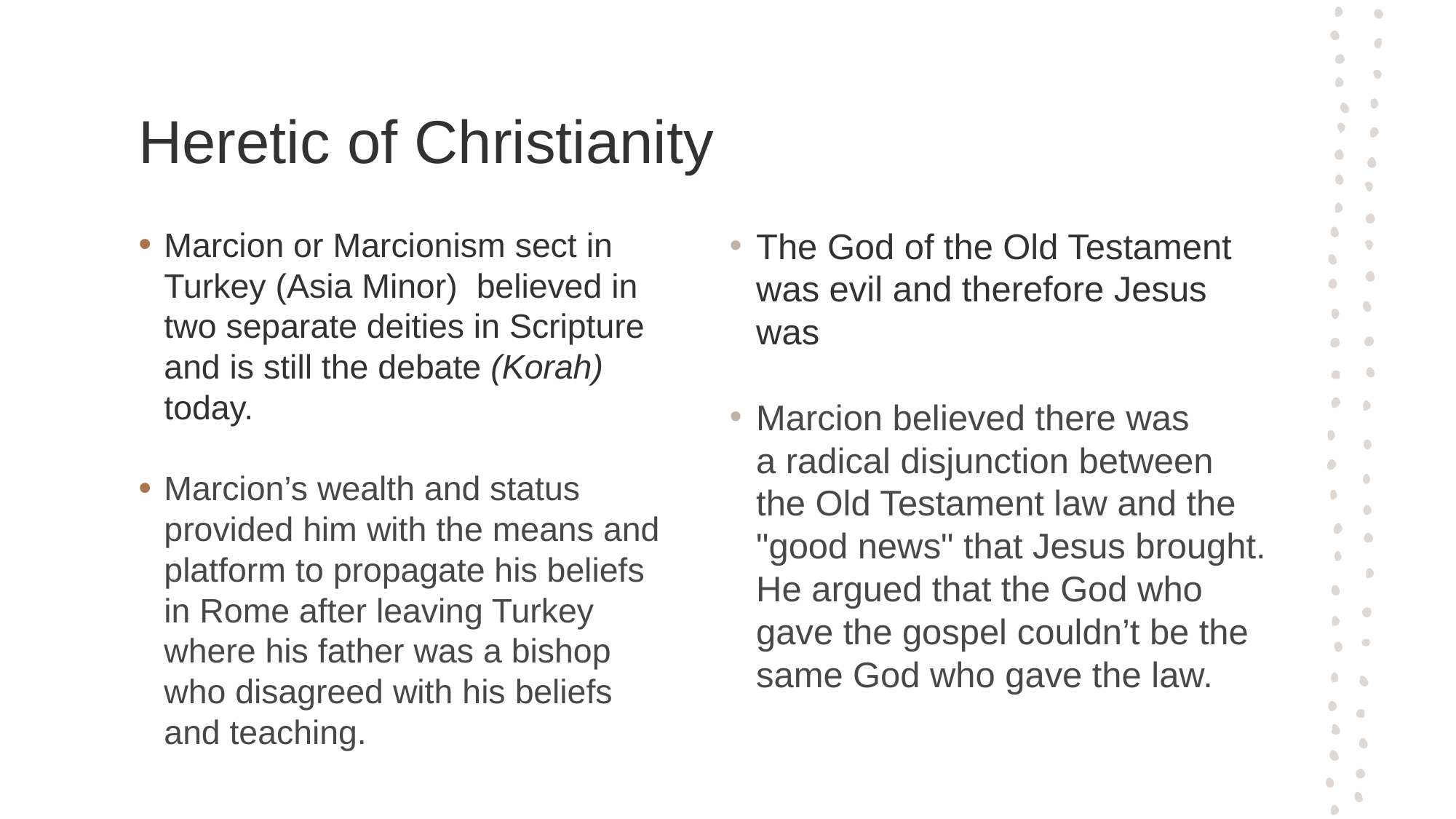

# Heretic of Christianity
Marcion or Marcionism sect in Turkey (Asia Minor)  believed in two separate deities in Scripture and is still the debate (Korah) today.

Marcion’s wealth and status provided him with the means and platform to propagate his beliefs in Rome after leaving Turkey where his father was a bishop who disagreed with his beliefs and teaching.
The God of the Old Testament was evil and therefore Jesus was

Marcion believed there was a radical disjunction between the Old Testament law and the "good news" that Jesus brought. He argued that the God who gave the gospel couldn’t be the same God who gave the law.